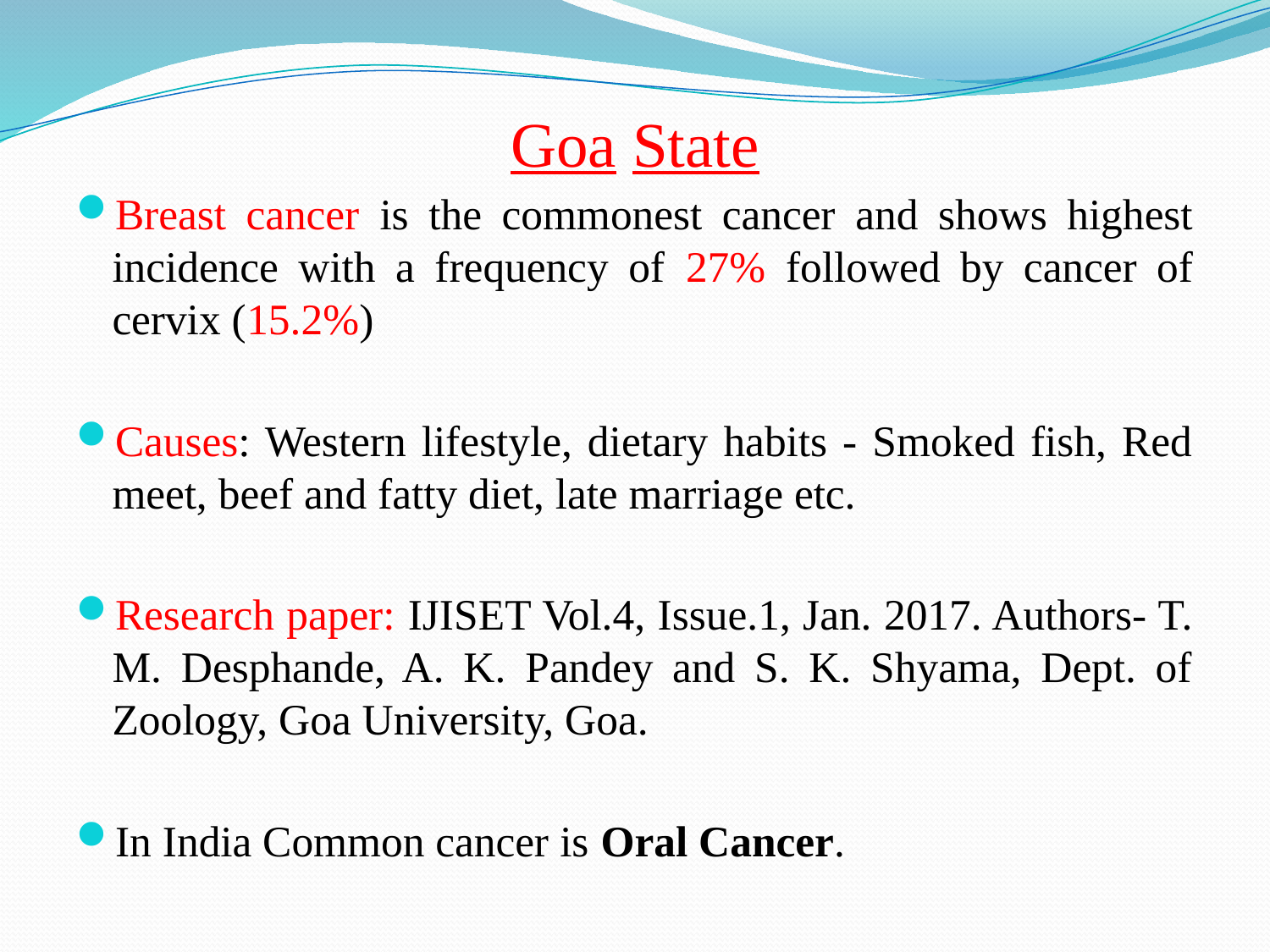

# Goa State
Breast cancer is the commonest cancer and shows highest incidence with a frequency of 27% followed by cancer of cervix (15.2%)

Causes: Western lifestyle, dietary habits - Smoked fish, Red meet, beef and fatty diet, late marriage etc.

Research paper: IJISET Vol.4, Issue.1, Jan. 2017. Authors- T. M. Desphande, A. K. Pandey and S. K. Shyama, Dept. of Zoology, Goa University, Goa.

In India Common cancer is Oral Cancer.